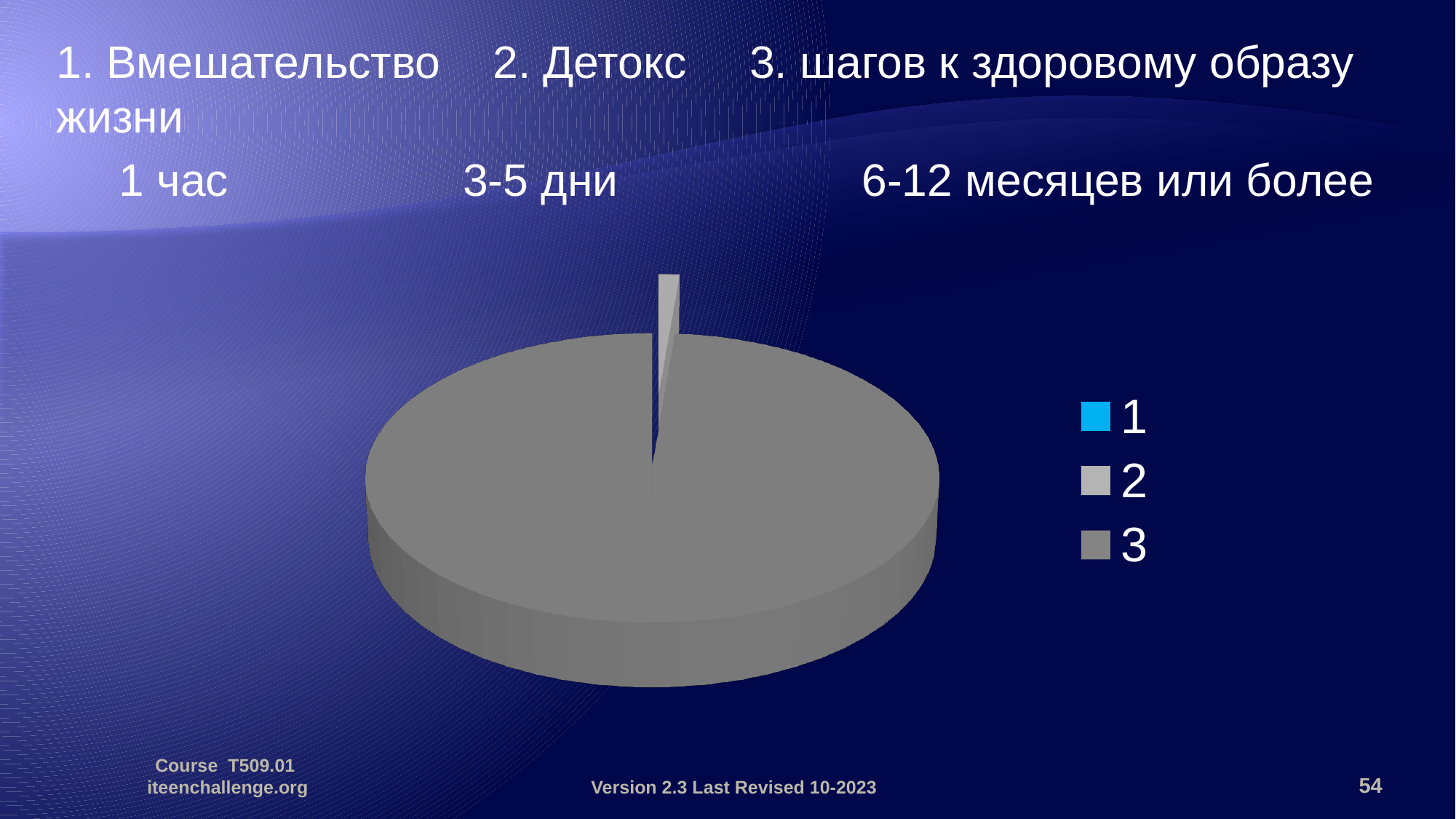

1. Вмешательство	2. Детокс     3. шагов к здоровому образу жизни
     1 час	               3-5 дни	            6-12 месяцев или более

[unsupported chart]

Course  T509.01   iteenchallenge.org
Version 2.3 Last Revised 10-2023
54